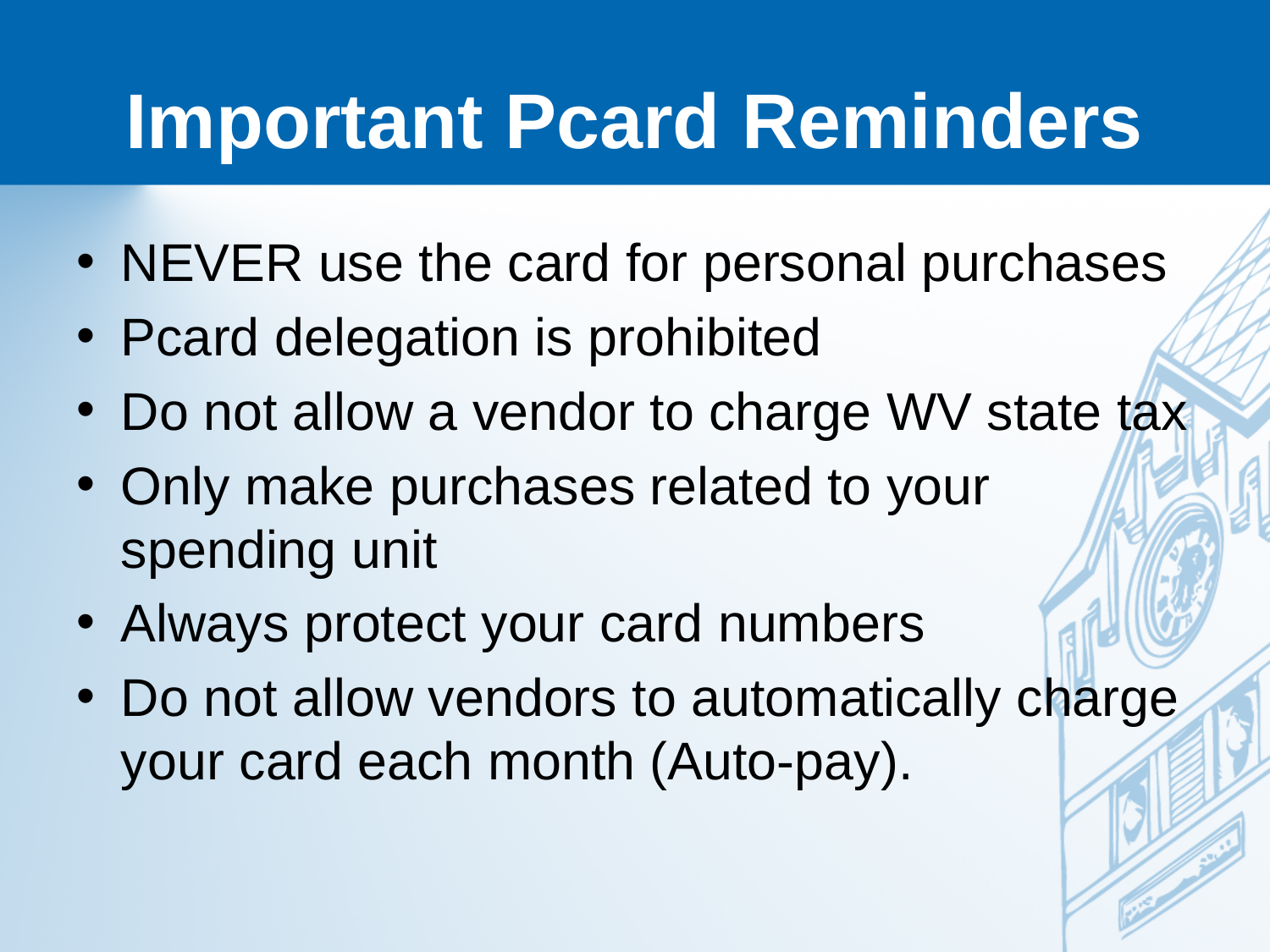

# Important Pcard Reminders
NEVER use the card for personal purchases
Pcard delegation is prohibited
Do not allow a vendor to charge WV state tax
Only make purchases related to your spending unit
Always protect your card numbers
Do not allow vendors to automatically charge your card each month (Auto-pay).